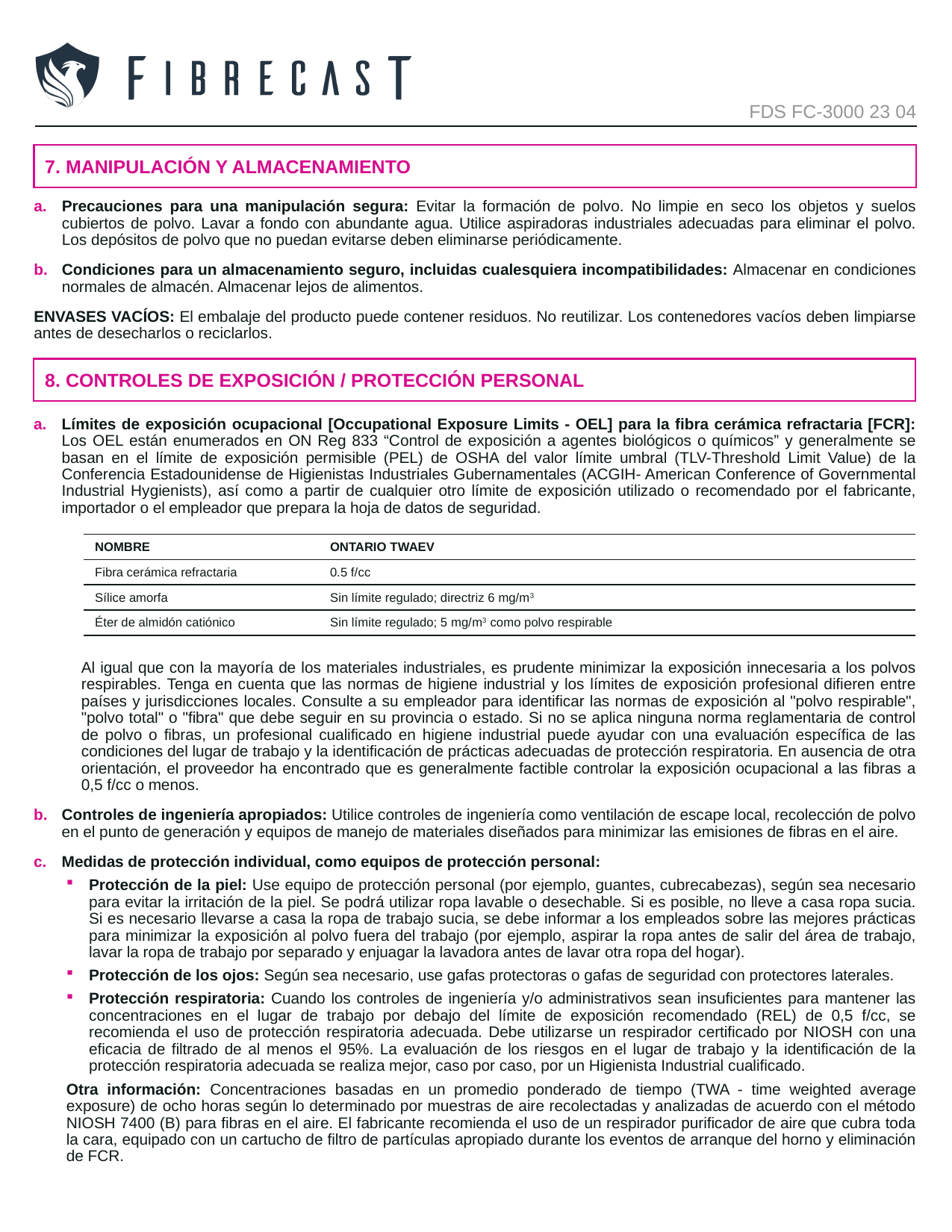

FDS FC-3000 23 04
7. MANIPULACIÓN Y ALMACENAMIENTO
Precauciones para una manipulación segura: Evitar la formación de polvo. No limpie en seco los objetos y suelos cubiertos de polvo. Lavar a fondo con abundante agua. Utilice aspiradoras industriales adecuadas para eliminar el polvo. Los depósitos de polvo que no puedan evitarse deben eliminarse periódicamente.
Condiciones para un almacenamiento seguro, incluidas cualesquiera incompatibilidades: Almacenar en condiciones normales de almacén. Almacenar lejos de alimentos.
ENVASES VACÍOS: El embalaje del producto puede contener residuos. No reutilizar. Los contenedores vacíos deben limpiarse antes de desecharlos o reciclarlos.
8. CONTROLES DE EXPOSICIÓN / PROTECCIÓN PERSONAL
Límites de exposición ocupacional [Occupational Exposure Limits - OEL] para la fibra cerámica refractaria [FCR]: Los OEL están enumerados en ON Reg 833 “Control de exposición a agentes biológicos o químicos” y generalmente se basan en el límite de exposición permisible (PEL) de OSHA del valor límite umbral (TLV-Threshold Limit Value) de la Conferencia Estadounidense de Higienistas Industriales Gubernamentales (ACGIH- American Conference of Governmental Industrial Hygienists), así como a partir de cualquier otro límite de exposición utilizado o recomendado por el fabricante, importador o el empleador que prepara la hoja de datos de seguridad.

Al igual que con la mayoría de los materiales industriales, es prudente minimizar la exposición innecesaria a los polvos respirables. Tenga en cuenta que las normas de higiene industrial y los límites de exposición profesional difieren entre países y jurisdicciones locales. Consulte a su empleador para identificar las normas de exposición al "polvo respirable", "polvo total" o "fibra" que debe seguir en su provincia o estado. Si no se aplica ninguna norma reglamentaria de control de polvo o fibras, un profesional cualificado en higiene industrial puede ayudar con una evaluación específica de las condiciones del lugar de trabajo y la identificación de prácticas adecuadas de protección respiratoria. En ausencia de otra orientación, el proveedor ha encontrado que es generalmente factible controlar la exposición ocupacional a las fibras a 0,5 f/cc o menos.
Controles de ingeniería apropiados: Utilice controles de ingeniería como ventilación de escape local, recolección de polvo en el punto de generación y equipos de manejo de materiales diseñados para minimizar las emisiones de fibras en el aire.
Medidas de protección individual, como equipos de protección personal:
Protección de la piel: Use equipo de protección personal (por ejemplo, guantes, cubrecabezas), según sea necesario para evitar la irritación de la piel. Se podrá utilizar ropa lavable o desechable. Si es posible, no lleve a casa ropa sucia. Si es necesario llevarse a casa la ropa de trabajo sucia, se debe informar a los empleados sobre las mejores prácticas para minimizar la exposición al polvo fuera del trabajo (por ejemplo, aspirar la ropa antes de salir del área de trabajo, lavar la ropa de trabajo por separado y enjuagar la lavadora antes de lavar otra ropa del hogar).
Protección de los ojos: Según sea necesario, use gafas protectoras o gafas de seguridad con protectores laterales.
Protección respiratoria: Cuando los controles de ingeniería y/o administrativos sean insuficientes para mantener las concentraciones en el lugar de trabajo por debajo del límite de exposición recomendado (REL) de 0,5 f/cc, se recomienda el uso de protección respiratoria adecuada. Debe utilizarse un respirador certificado por NIOSH con una eficacia de filtrado de al menos el 95%. La evaluación de los riesgos en el lugar de trabajo y la identificación de la protección respiratoria adecuada se realiza mejor, caso por caso, por un Higienista Industrial cualificado.
Otra información: Concentraciones basadas en un promedio ponderado de tiempo (TWA - time weighted average exposure) de ocho horas según lo determinado por muestras de aire recolectadas y analizadas de acuerdo con el método NIOSH 7400 (B) para fibras en el aire. El fabricante recomienda el uso de un respirador purificador de aire que cubra toda la cara, equipado con un cartucho de filtro de partículas apropiado durante los eventos de arranque del horno y eliminación de FCR.
| NOMBRE | ONTARIO TWAEV |
| --- | --- |
| Fibra cerámica refractaria | 0.5 f/cc |
| Sílice amorfa | Sin límite regulado; directriz 6 mg/m3 |
| Éter de almidón catiónico | Sin límite regulado; 5 mg/m3 como polvo respirable |